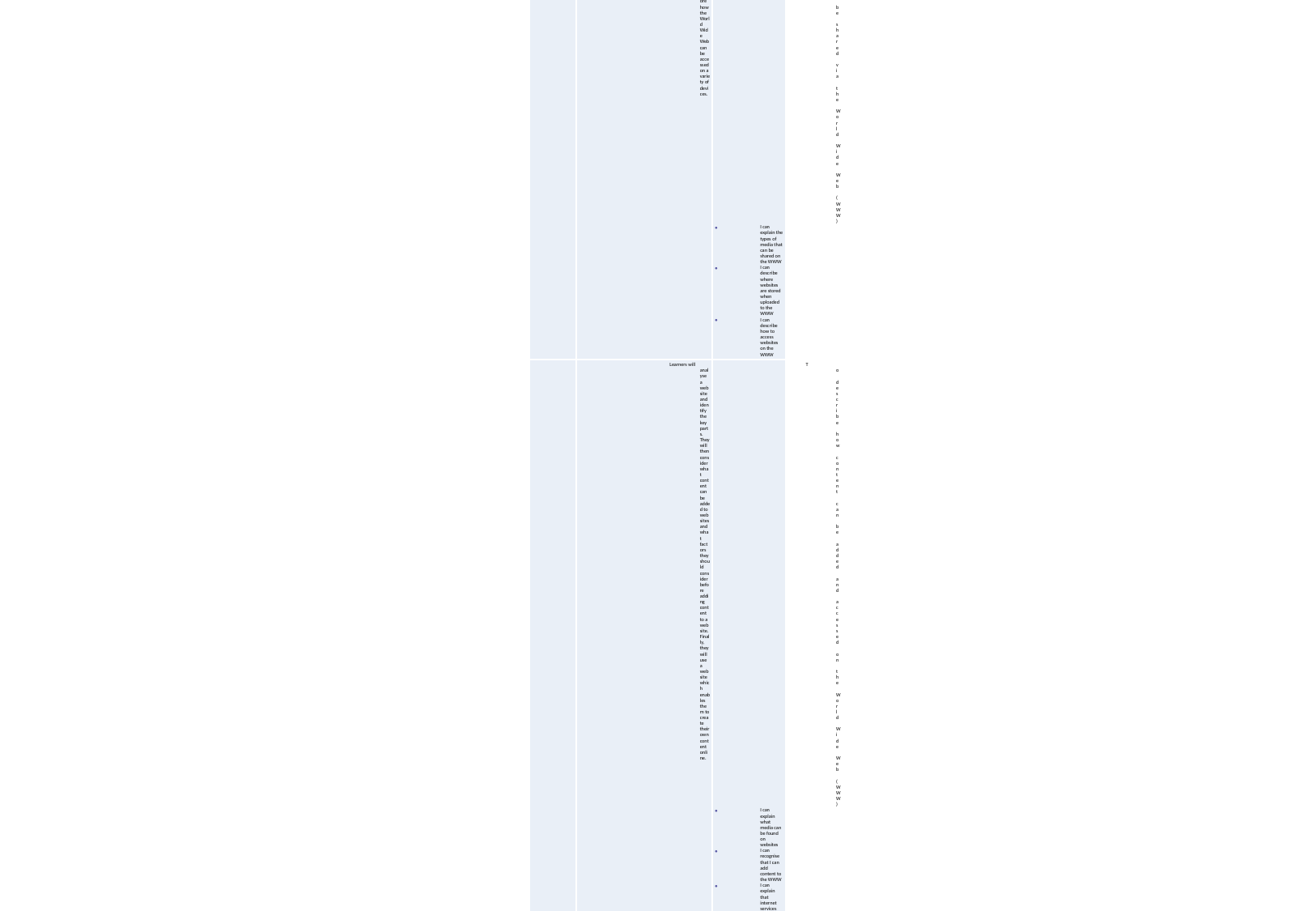

| Lesson | Brief overview | Learning objectives |
| --- | --- | --- |
| 1 Connecting networks | Learners will explore how a network can share messages with another network to form the internet. They will consider some of the network devices involved in this, such as routers, and will also discuss what should be kept in and out of a network to keep safe. | To describe how networks physically connect to other networks I can describe the internet as a network of networks I can demonstrate how information is shared across the internet I can discuss why a network needs protecting |
| 2 What is the internet made of? | Learners will describe the parts of a network and how they connect to each other to form the internet. They will use this understanding to help explain how the internet lets us view the World Wide Web and recognise that the World Wide Web is part of the internet which contains websites and web pages. | To recognise how networked devices make up the internet I can describe networked devices and how they connect I can explain that the internet is used to provide many services I can recognise that the World Wide Web contains websites and web pages |
| 3 Sharing information | Learners will explore what can be shared on the World Wide Web and where websites are stored. They will also explore how the World Wide Web can be accessed on a variety of devices. | To outline how websites can be shared via the World Wide Web (WWW) I can explain the types of media that can be shared on the WWW I can describe where websites are stored when uploaded to the WWW I can describe how to access websites on the WWW |
| 4 What is a website? | Learners will analyse a website and identify the key parts. They will then consider what content can be added to websites and what factors they should consider before adding content to a website. Finally, they will use a website which enables them to create their own content online. | To describe how content can be added and accessed on the World Wide Web (WWW) I can explain what media can be found on websites I can recognise that I can add content to the WWW I can explain that internet services can be used to create content online |
| 5 Who owns the web? | Learners will explore who owns the content on the World Wide Web (or ‘web’ for short). They will explore a variety of websites and will investigate what they can and cannot do with the content on them. They will also relate this to principles of ownership and sharing in the real world. | To recognise how the content of the WWW is created by people I can explain that websites and their content are created by people I can suggest who owns the content on websites I can explain that there are rules to protect content |
| 6 Can I believe what I read? | Learners will gain an appreciation of the fact that not everything they see on the internet is true, honest, or accurate. They will review images and decide whether or not they are real, before looking at why web searches can return ambiguous (and sometimes misleading) results. Finally, learners will complete a practical activity, demonstrating how quickly information can spread beyond their control. | To evaluate the consequences of unreliable content I can explain that not everything on the World Wide Web is true I can explain why some information I find online may not be honest, accurate, or legal I can explain why I need to think carefully before I share or reshare content |
Year 4 – The internet
Unit introduction
Learners will apply their knowledge and understanding of networks, to appreciate the internet as a network of networks which need to be kept secure. They will learn that the World Wide Web is part of the internet, and will be given opportunities to explore the World Wide Web for themselves in order to learn about who owns content and what they can access, add, and create. Finally, they will evaluate online content to decide how honest, accurate, or reliable it is, and understand the consequences of false information.
This unit requires devices with an internet connection. Chrome Music Lab is used in one lesson to demonstrate content which can be produced on the World Wide Web.
Overview of lessons
Progression
This unit progresses students’ knowledge and understanding of networks in Year 3. In Year 5, they will continue to develop their knowledge and understanding of computing systems and online collaborative working.
Please see the learning graph for this unit for more information about progression.